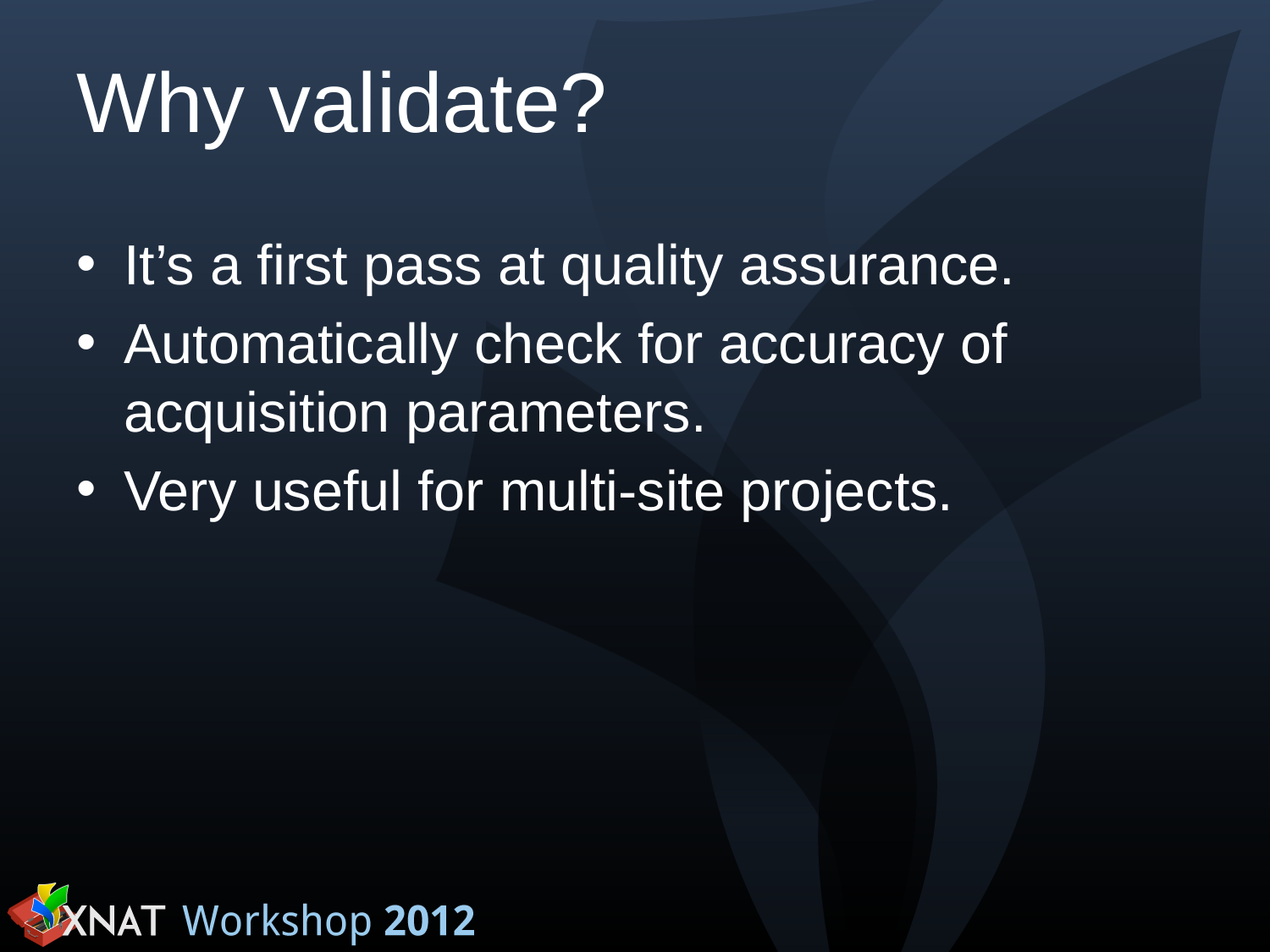

# Why validate?
It’s a first pass at quality assurance.
Automatically check for accuracy of acquisition parameters.
Very useful for multi-site projects.